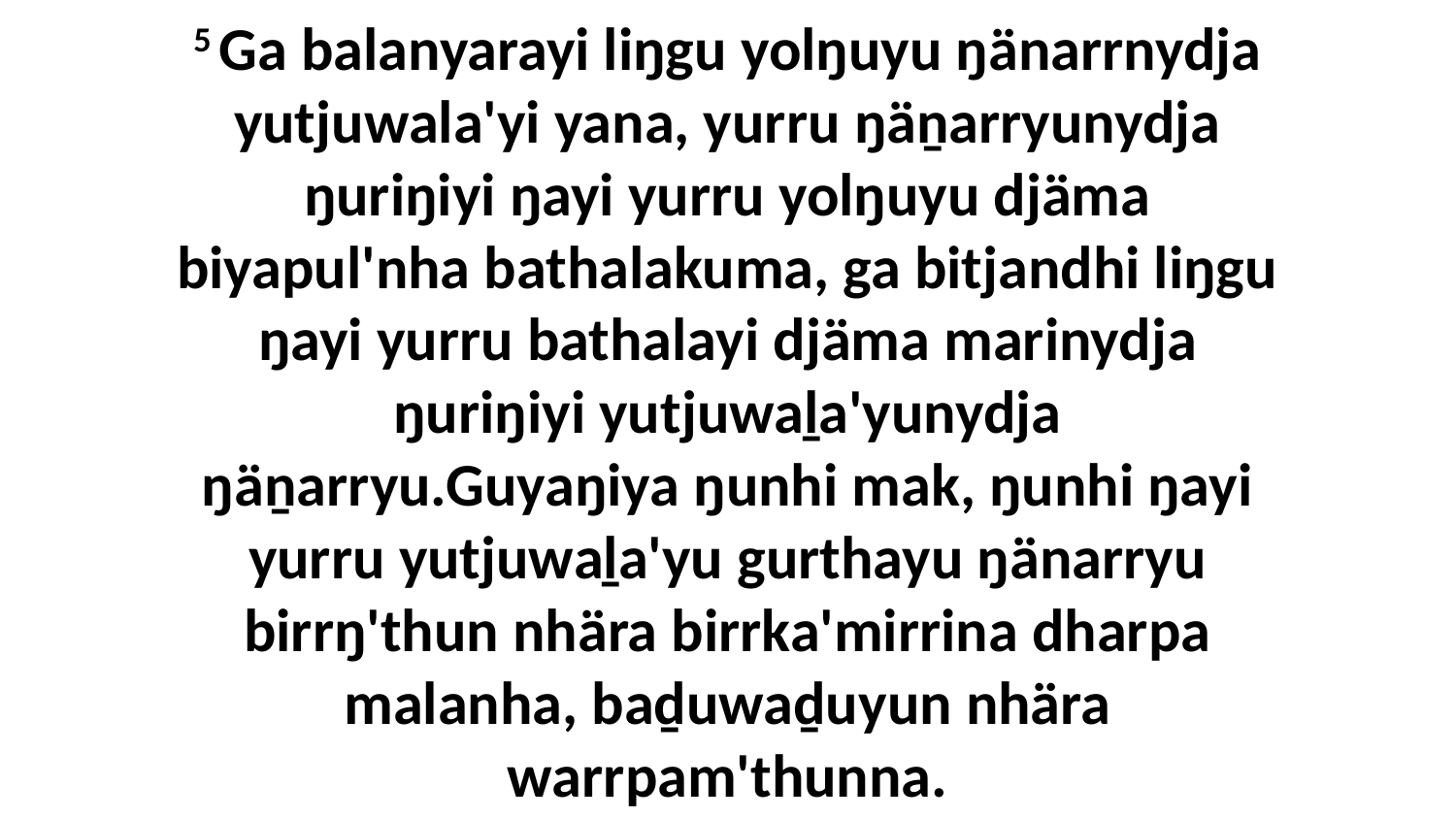

5 Ga balanyarayi liŋgu yolŋuyu ŋänarrnydja yutjuwala'yi yana, yurru ŋäṉarryunydja ŋuriŋiyi ŋayi yurru yolŋuyu djäma biyapul'nha bathalakuma, ga bitjandhi liŋgu ŋayi yurru bathalayi djäma marinydja ŋuriŋiyi yutjuwaḻa'yunydja ŋäṉarryu.Guyaŋiya ŋunhi mak, ŋunhi ŋayi yurru yutjuwaḻa'yu gurthayu ŋänarryu birrŋ'thun nhära birrka'mirrina dharpa malanha, baḏuwaḏuyun nhära warrpam'thunna.